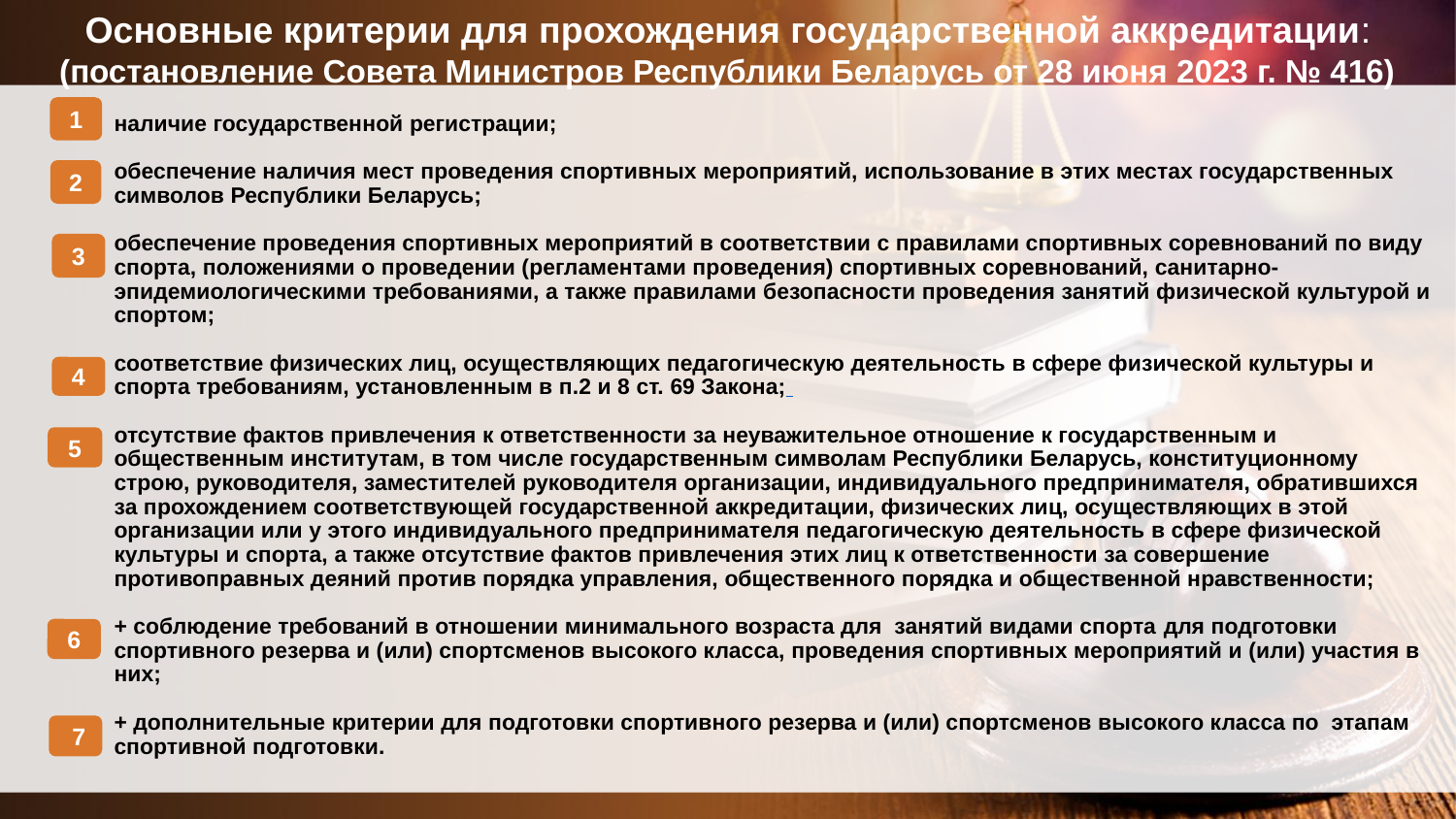

Основные критерии для прохождения государственной аккредитации:
(постановление Совета Министров Республики Беларусь от 28 июня 2023 г. № 416)
# наличие государственной регистрации; обеспечение наличия мест проведения спортивных мероприятий, использование в этих местах государственных символов Республики Беларусь; обеспечение проведения спортивных мероприятий в соответствии с правилами спортивных соревнований по виду спорта, положениями о проведении (регламентами проведения) спортивных соревнований, санитарно-эпидемиологическими требованиями, а также правилами безопасности проведения занятий физической культурой и спортом; соответствие физических лиц, осуществляющих педагогическую деятельность в сфере физической культуры и спорта требованиям, установленным в п.2 и 8 ст. 69 Закона; отсутствие фактов привлечения к ответственности за неуважительное отношение к государственным и общественным институтам, в том числе государственным символам Республики Беларусь, конституционному строю, руководителя, заместителей руководителя организации, индивидуального предпринимателя, обратившихся за прохождением соответствующей государственной аккредитации, физических лиц, осуществляющих в этой организации или у этого индивидуального предпринимателя педагогическую деятельность в сфере физической культуры и спорта, а также отсутствие фактов привлечения этих лиц к ответственности за совершение противоправных деяний против порядка управления, общественного порядка и общественной нравственности; + соблюдение требований в отношении минимального возраста для  занятий видами спорта для подготовки спортивного резерва и (или) спортсменов высокого класса, проведения спортивных мероприятий и (или) участия в них; + дополнительные критерии для подготовки спортивного резерва и (или) спортсменов высокого класса по  этапам спортивной подготовки.
1
2
3
4
5
6
7